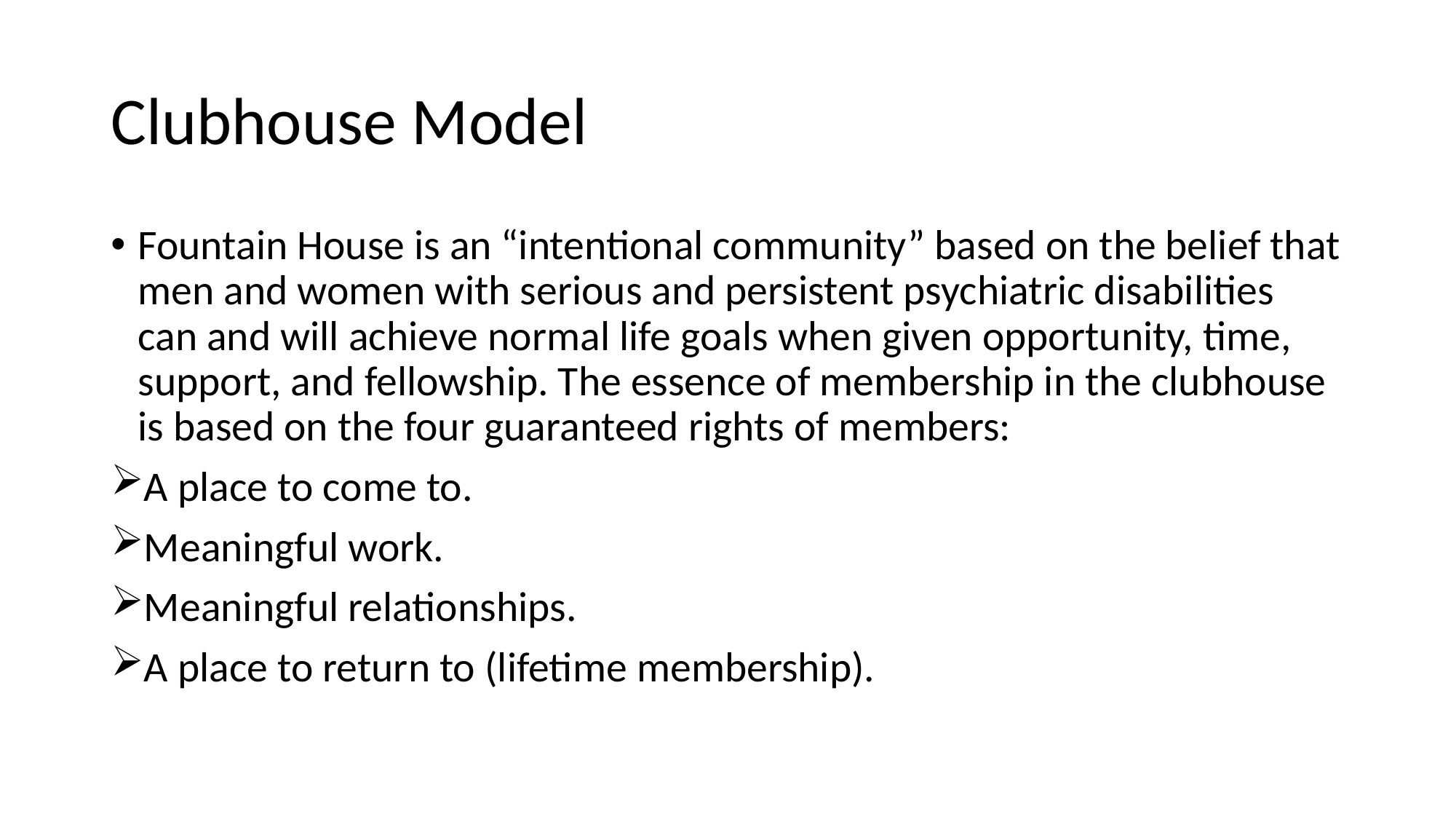

# Clubhouse Model
Fountain House is an “intentional community” based on the belief that men and women with serious and persistent psychiatric disabilities can and will achieve normal life goals when given opportunity, time, support, and fellowship. The essence of membership in the clubhouse is based on the four guaranteed rights of members:
A place to come to.
Meaningful work.
Meaningful relationships.
A place to return to (lifetime membership).